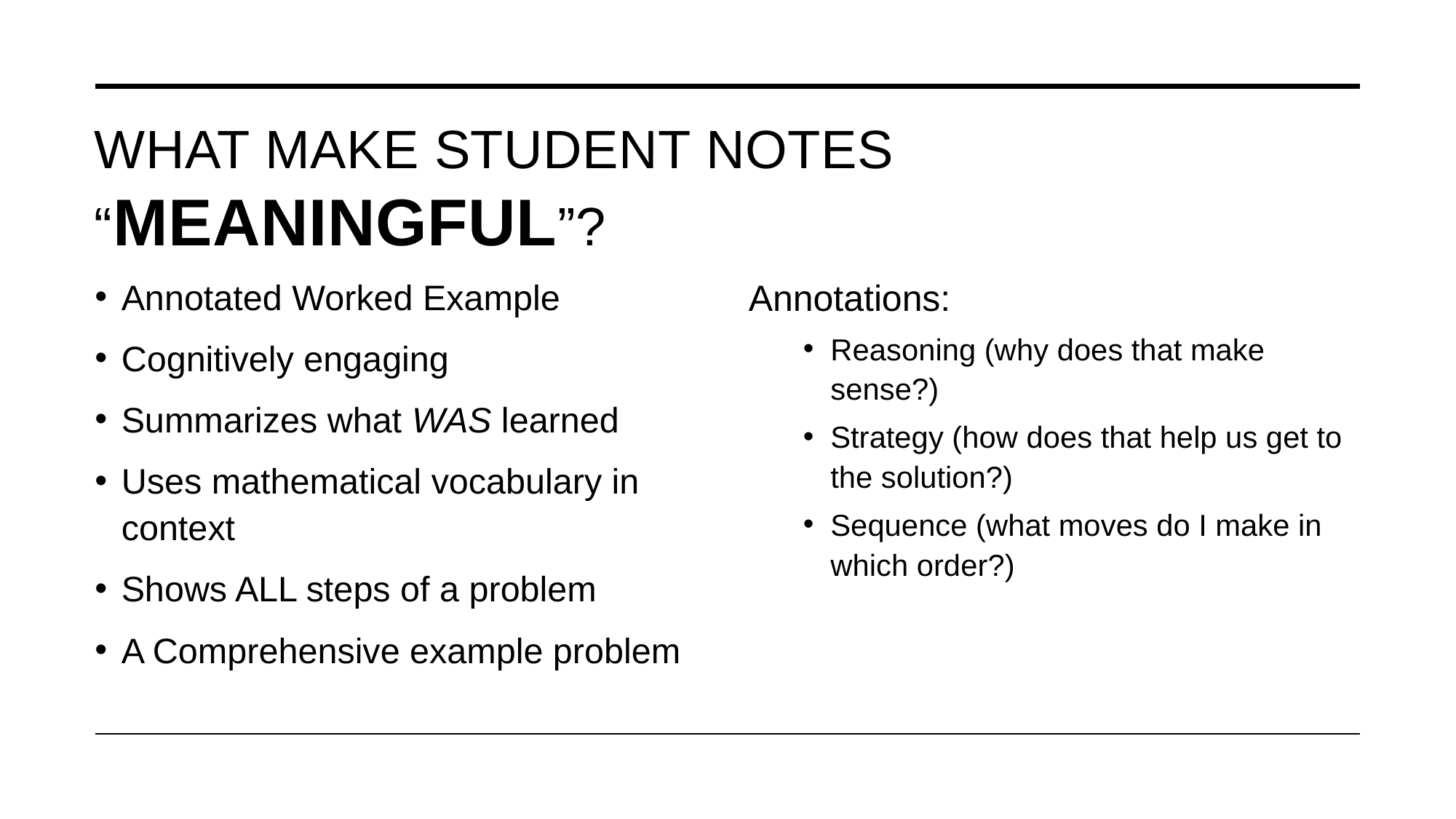

# What make Student Notes  “Meaningful”?
Annotated Worked Example
Cognitively engaging
Summarizes what WAS learned
Uses mathematical vocabulary in context
Shows ALL steps of a problem
A Comprehensive example problem
Annotations:
Reasoning (why does that make sense?)
Strategy (how does that help us get to the solution?)
Sequence (what moves do I make in which order?)